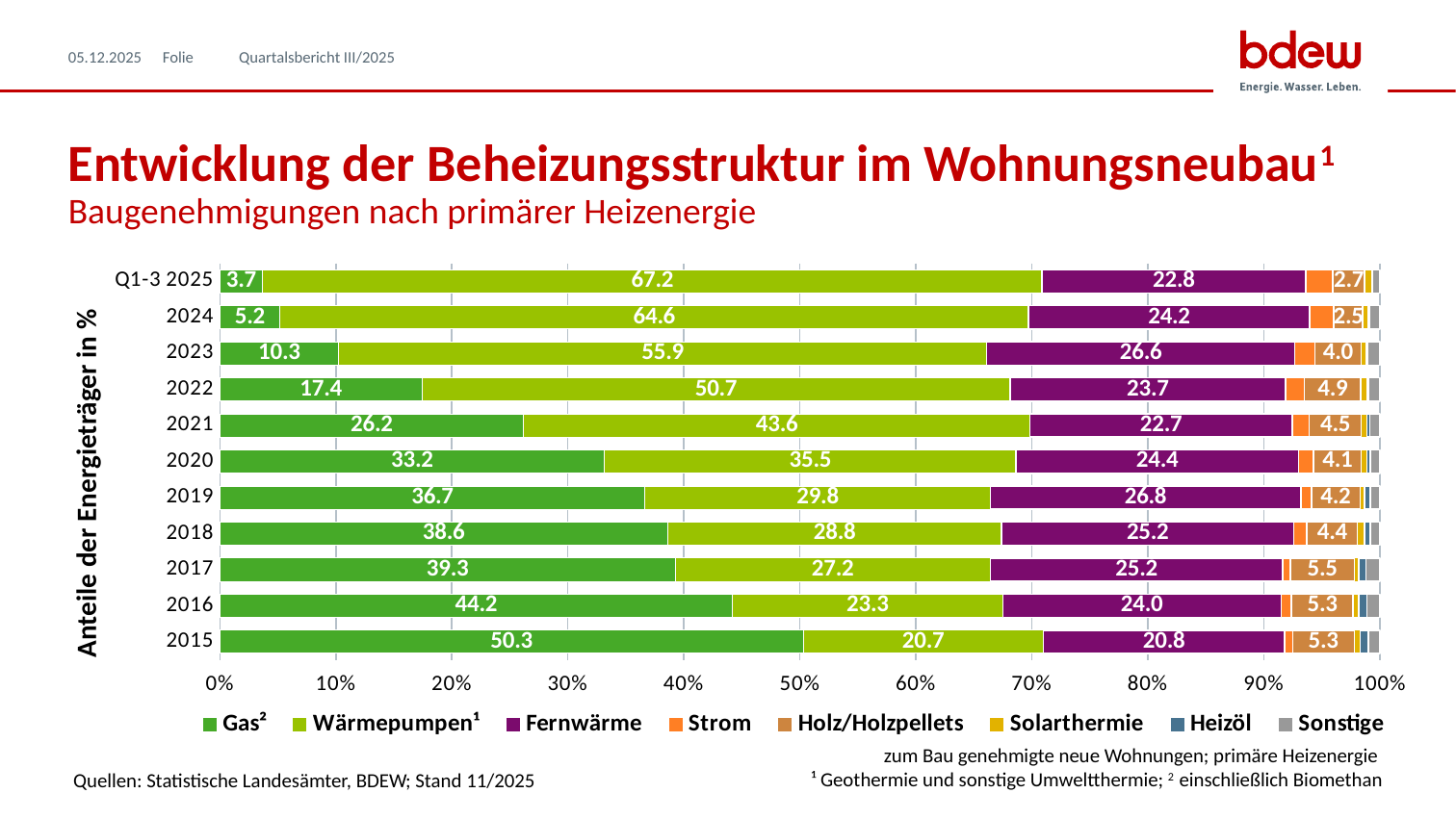

05.12.2025
Quartalsbericht III/2025
# Entwicklung der Beheizungsstruktur im Wohnungsneubau1 Baugenehmigungen nach primärer Heizenergie

### Chart

| Category | Gas² | Wärmepumpen¹ | Fernwärme | Strom | Holz/Holzpellets | Solarthermie | Heizöl | Sonstige |
|---|---|---|---|---|---|---|---|---|
| 2015 | 50.3 | 20.7 | 20.8 | 0.7 | 5.3 | 0.5 | 0.7 | 1.0 |
| 2016 | 44.2 | 23.3 | 24.0 | 0.9 | 5.3 | 0.5 | 0.7 | 1.1 |
| 2017 | 39.3 | 27.2 | 25.2 | 0.7 | 5.5 | 0.4 | 0.6 | 1.2000000000000002 |
| 2018 | 38.6 | 28.8 | 25.2 | 1.1 | 4.4 | 0.6 | 0.5 | 0.7999999999999999 |
| 2019 | 36.7 | 29.8 | 26.8 | 0.9 | 4.2 | 0.4 | 0.5 | 0.7999999999999999 |
| 2020 | 33.2 | 35.5 | 24.4 | 1.3 | 4.1 | 0.5 | 0.3 | 0.8 |
| 2021 | 26.196460521671394 | 43.62668727710902 | 22.658807921225915 | 1.429240862230553 | 4.501941357611461 | 0.4679949853333171 | 0.2741635122141214 | 0.8447035626042186 |
| 2022 | 17.43903681286002 | 50.702707320840034 | 23.745822694965547 | 1.6173605018352213 | 4.851752907272865 | 0.5172136184251601 | 0.16101313407136497 | 0.9650930097297937 |
| 2023 | 10.257418328184967 | 55.8630534494056 | 26.56369933539268 | 1.730787232050922 | 3.9843676869793128 | 0.3936160254610128 | 0.13479359730412804 | 1.0722643452213798 |
| 2024 | 5.154304151530274 | 64.5657548078597 | 24.23138078713107 | 2.1001381135316444 | 2.476758626292638 | 0.46482747414723596 | 0.12592704355799028 | 0.8809089959494435 |
| Q1-3 2025 | 3.7052100133230486 | 67.15938573732556 | 22.765584461117733 | 2.3126007993829325 | 2.7494565598485377 | 0.632494214991936 | 0.06521281817544351 | 0.6100553958347942 |
Anteile der Energieträger in %
zum Bau genehmigte neue Wohnungen; primäre Heizenergie
¹ Geothermie und sonstige Umweltthermie; 2  einschließlich Biomethan

Quellen: Statistische Landesämter, BDEW; Stand 11/2025